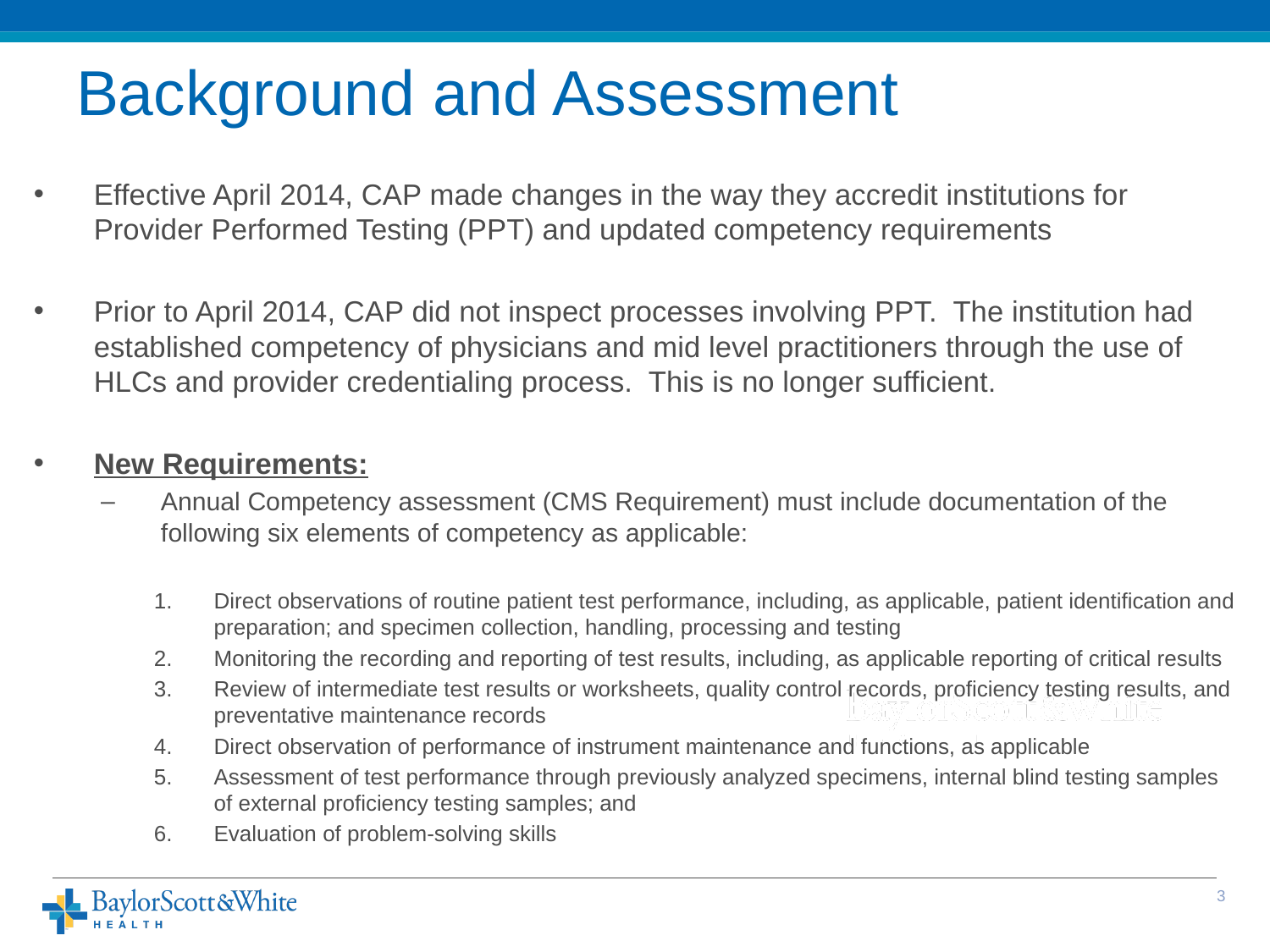

# Background and Assessment
Effective April 2014, CAP made changes in the way they accredit institutions for Provider Performed Testing (PPT) and updated competency requirements

Prior to April 2014, CAP did not inspect processes involving PPT.  The institution had established competency of physicians and mid level practitioners through the use of HLCs and provider credentialing process.  This is no longer sufficient.

New Requirements:
Annual Competency assessment (CMS Requirement) must include documentation of the following six elements of competency as applicable:

Direct observations of routine patient test performance, including, as applicable, patient identification and preparation; and specimen collection, handling, processing and testing
Monitoring the recording and reporting of test results, including, as applicable reporting of critical results
Review of intermediate test results or worksheets, quality control records, proficiency testing results, and preventative maintenance records
Direct observation of performance of instrument maintenance and functions, as applicable
Assessment of test performance through previously analyzed specimens, internal blind testing samples of external proficiency testing samples; and
Evaluation of problem-solving skills

3